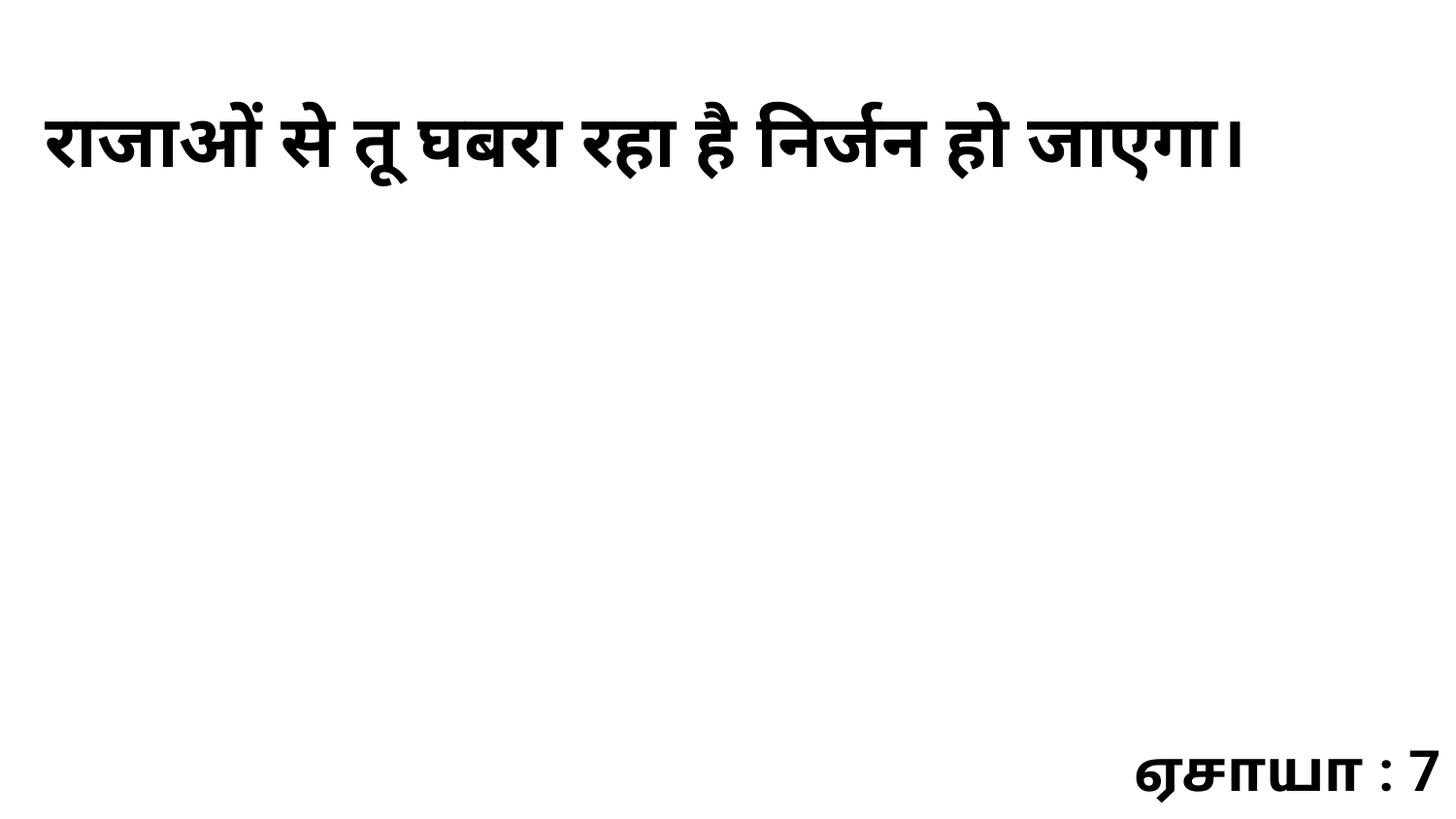

राजाओं से तू घबरा रहा है निर्जन हो जाएगा।
ஏசாயா : 7